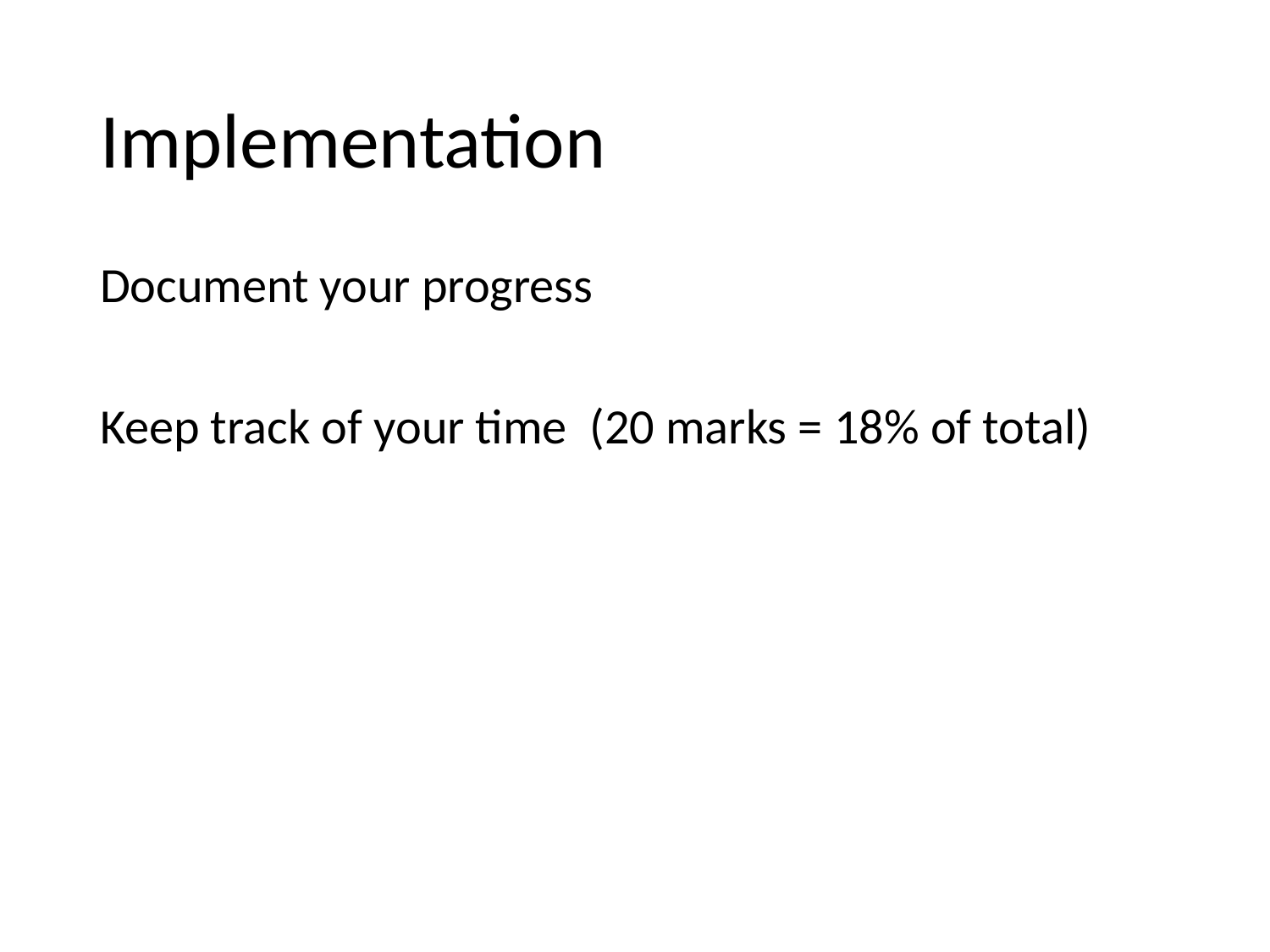

# Implementation
Document your progress

Keep track of your time  (20 marks = 18% of total)